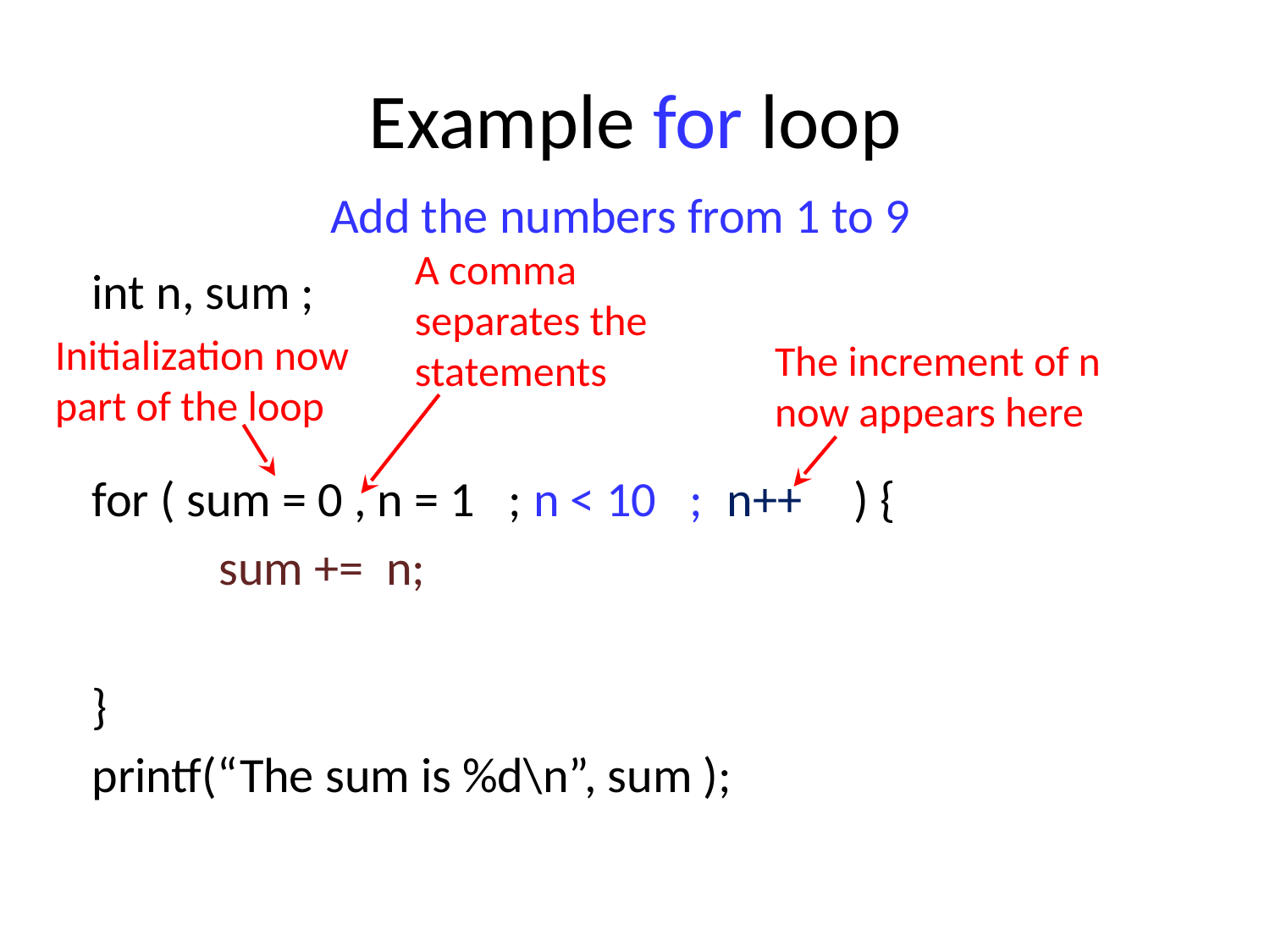

# Example for loop
Add the numbers from 1 to 9
A comma separates the statements
int n, sum ;

for ( sum = 0 , n = 1   ; n < 10   ;	n++	) {
	sum +=  n;

}
printf(“The sum is %d\n”, sum );
Initialization now part of the loop
The increment of n now appears here